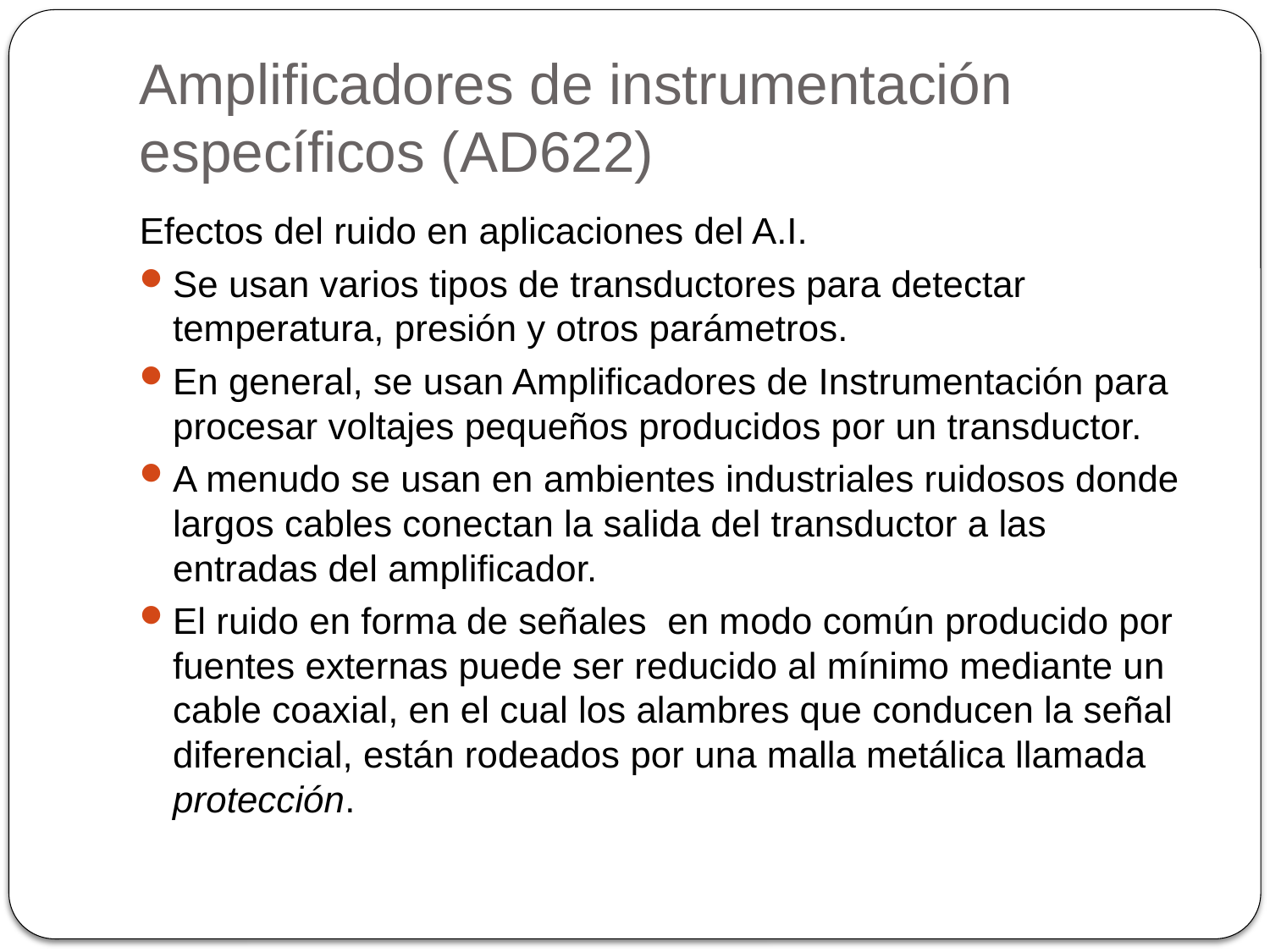

# Amplificadores de instrumentación específicos (AD622)
Efectos del ruido en aplicaciones del A.I.
Se usan varios tipos de transductores para detectar temperatura, presión y otros parámetros.
En general, se usan Amplificadores de Instrumentación para procesar voltajes pequeños producidos por un transductor.
A menudo se usan en ambientes industriales ruidosos donde largos cables conectan la salida del transductor a las entradas del amplificador.
El ruido en forma de señales  en modo común producido por fuentes externas puede ser reducido al mínimo mediante un cable coaxial, en el cual los alambres que conducen la señal  diferencial, están rodeados por una malla metálica llamada protección.